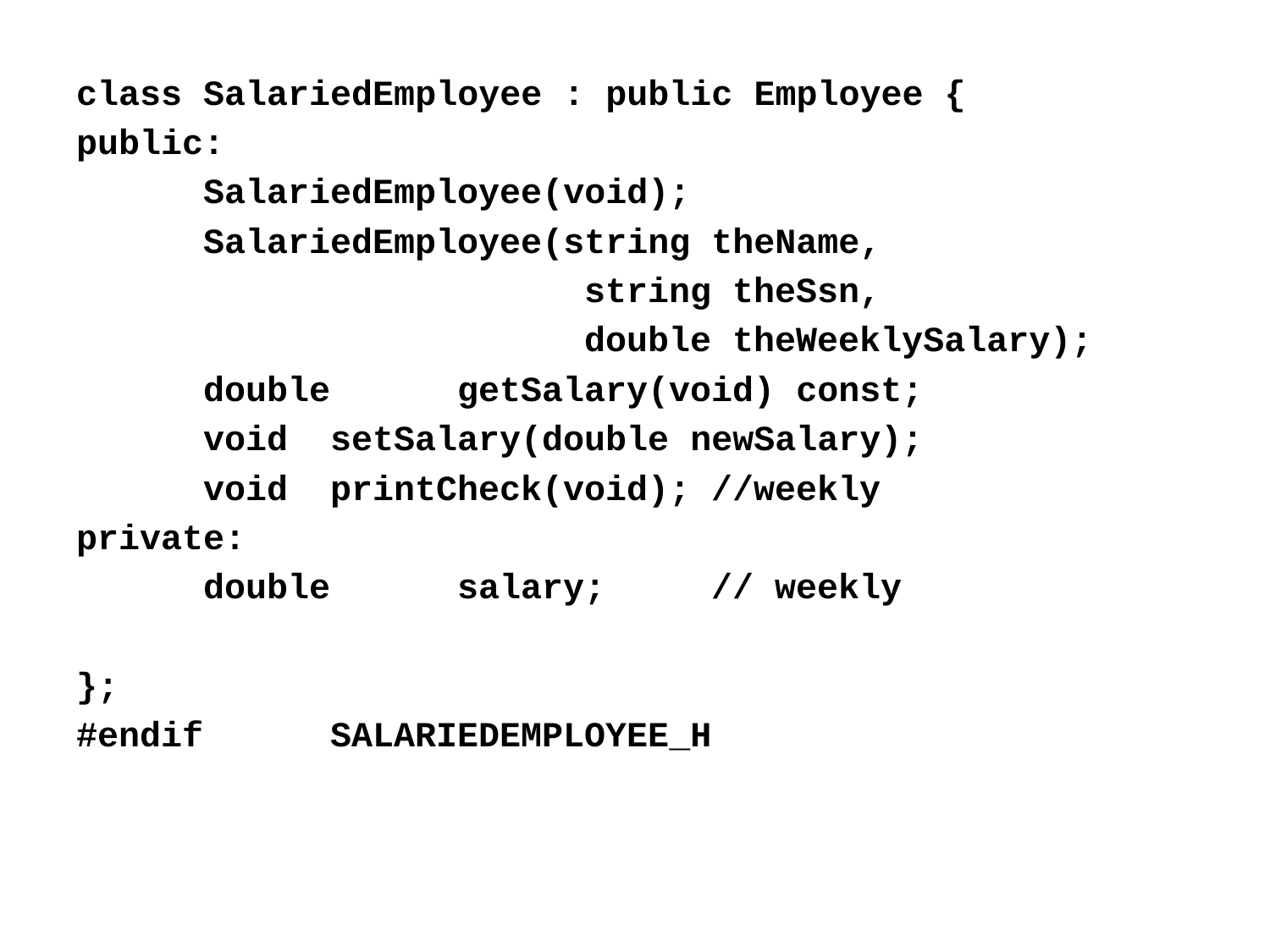

class SalariedEmployee : public Employee {
public:
	SalariedEmployee(void);
	SalariedEmployee(string theName,
				string theSsn,
				double theWeeklySalary);
	double	getSalary(void) const;
	void	setSalary(double newSalary);
	void	printCheck(void);	//weekly
private:
	double	salary;	// weekly

};
#endif	SALARIEDEMPLOYEE_H